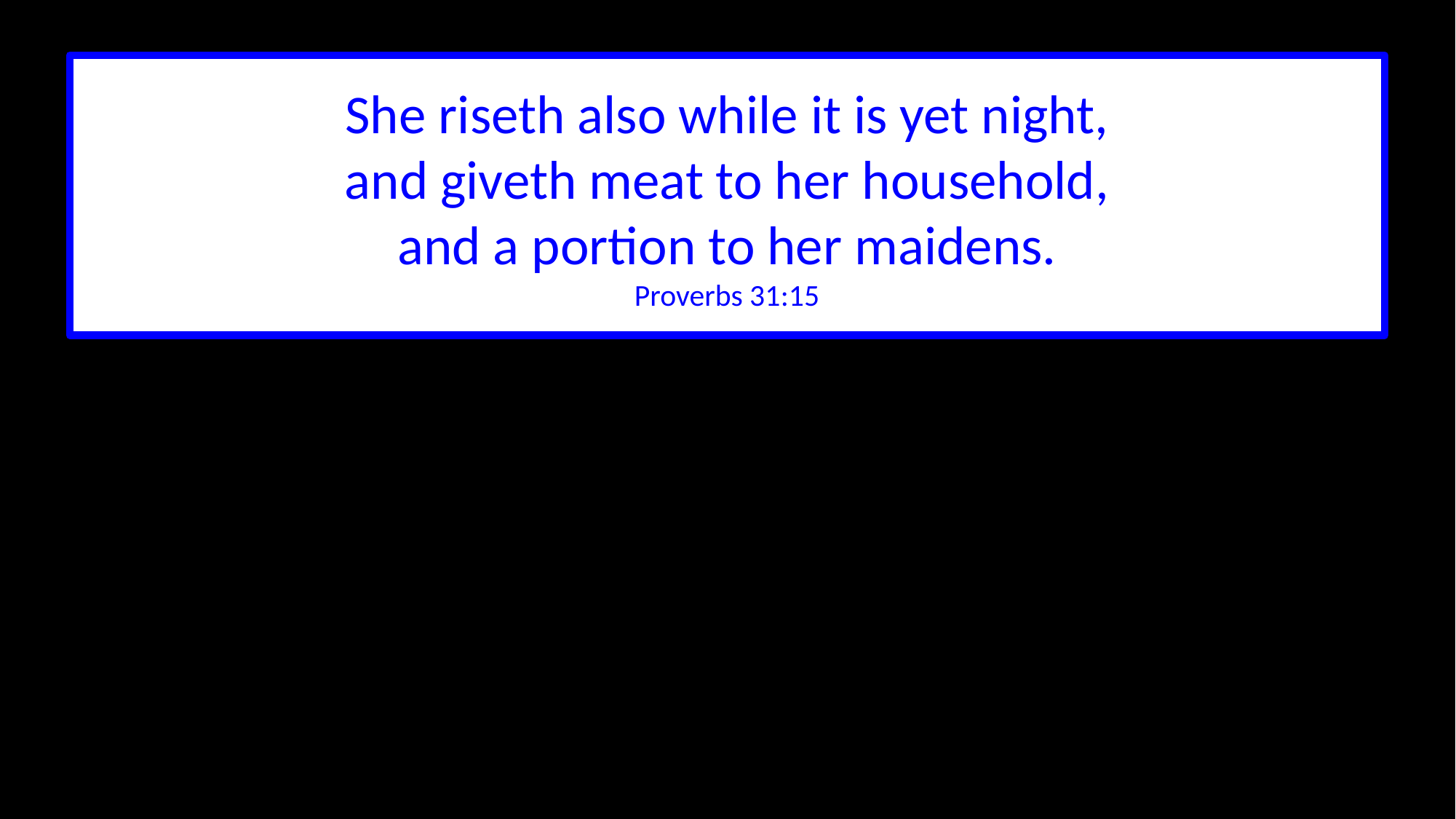

She riseth also while it is yet night,
and giveth meat to her household,
and a portion to her maidens.
Proverbs 31:15